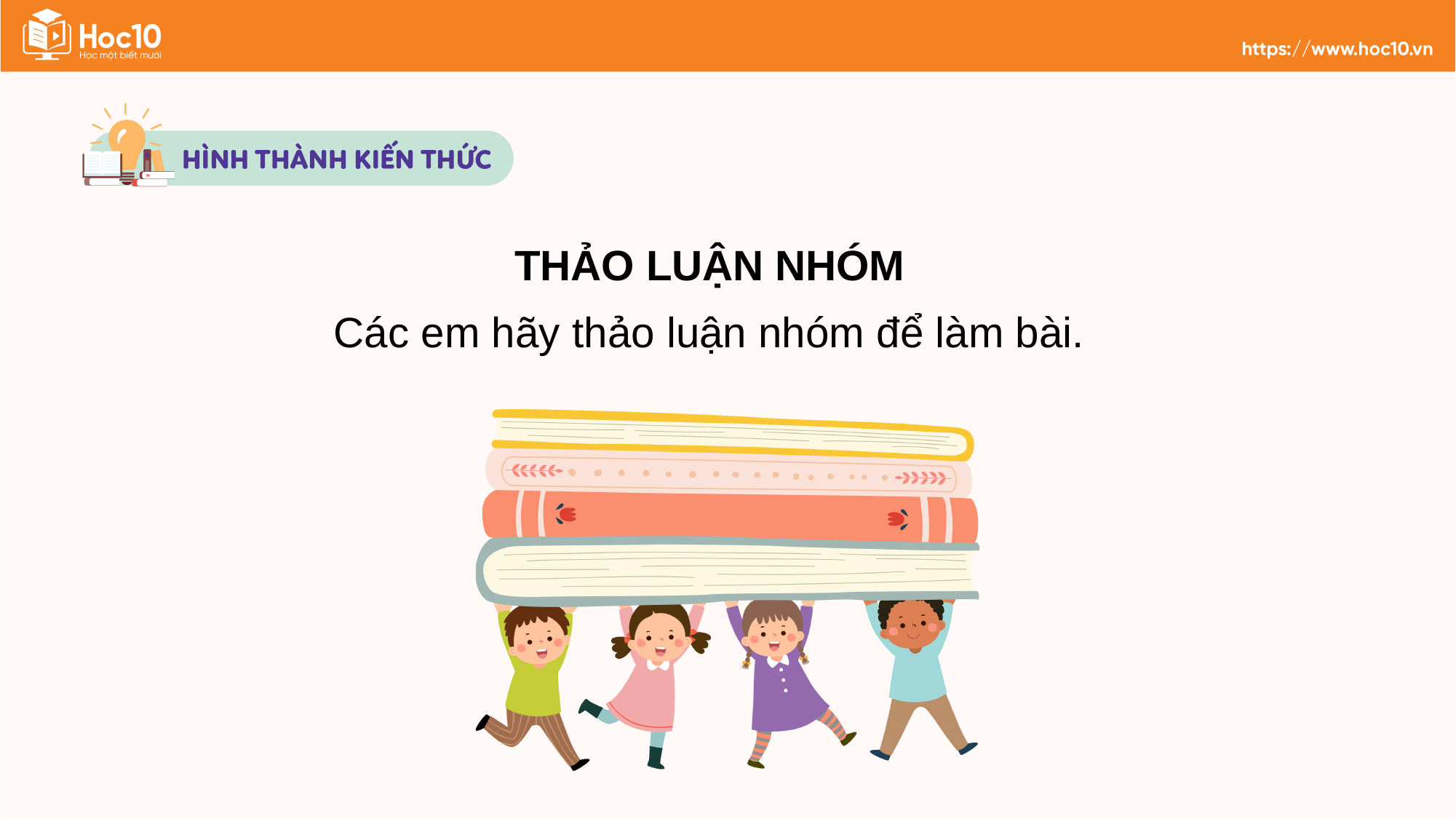

THẢO LUẬN NHÓM
Các em hãy thảo luận nhóm để làm bài.